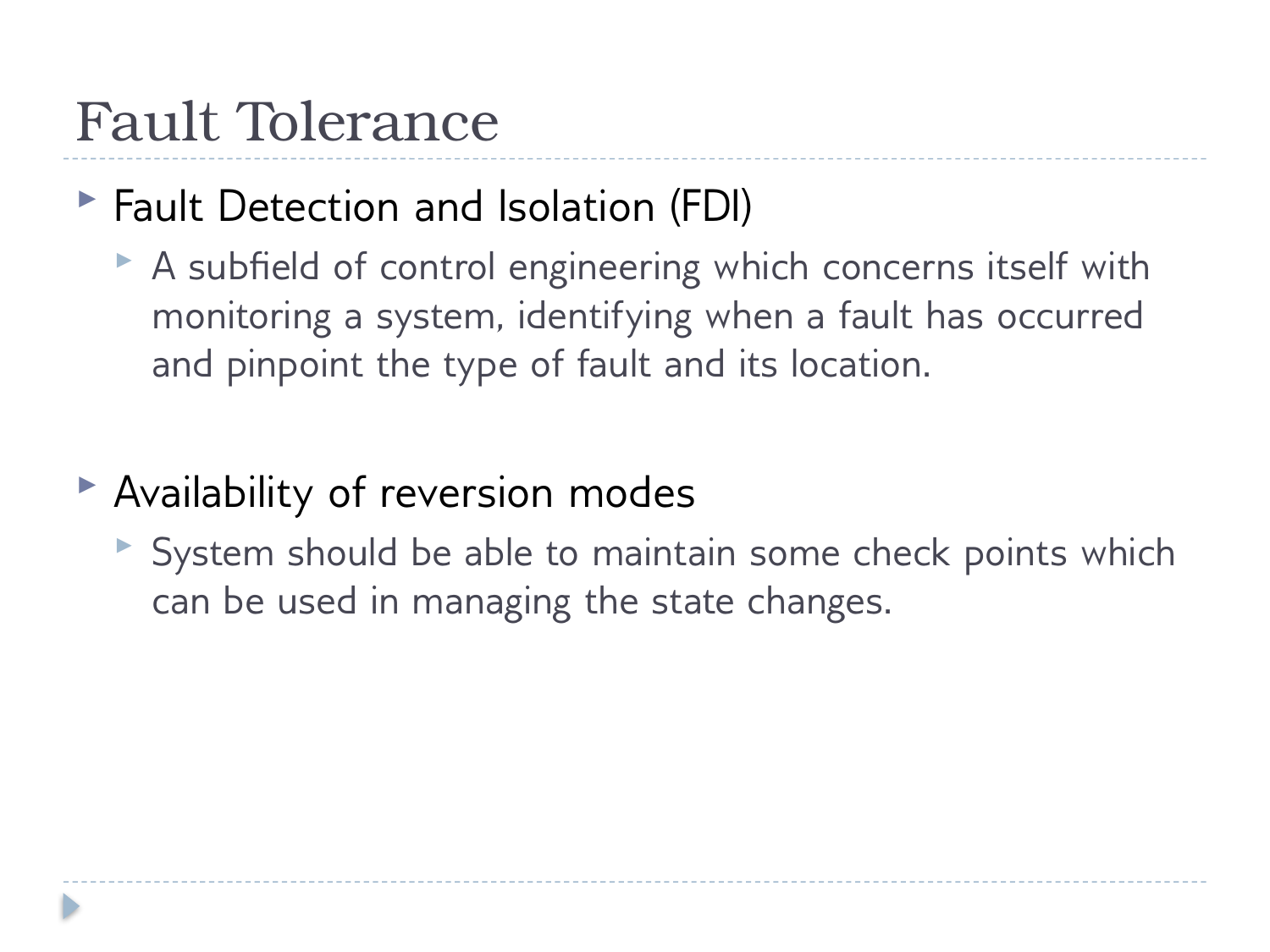

# Fault Tolerance
Fault Detection and Isolation (FDI)
A subfield of control engineering which concerns itself with monitoring a system, identifying when a fault has occurred and pinpoint the type of fault and its location.

Availability of reversion modes
System should be able to maintain some check points which can be used in managing the state changes.